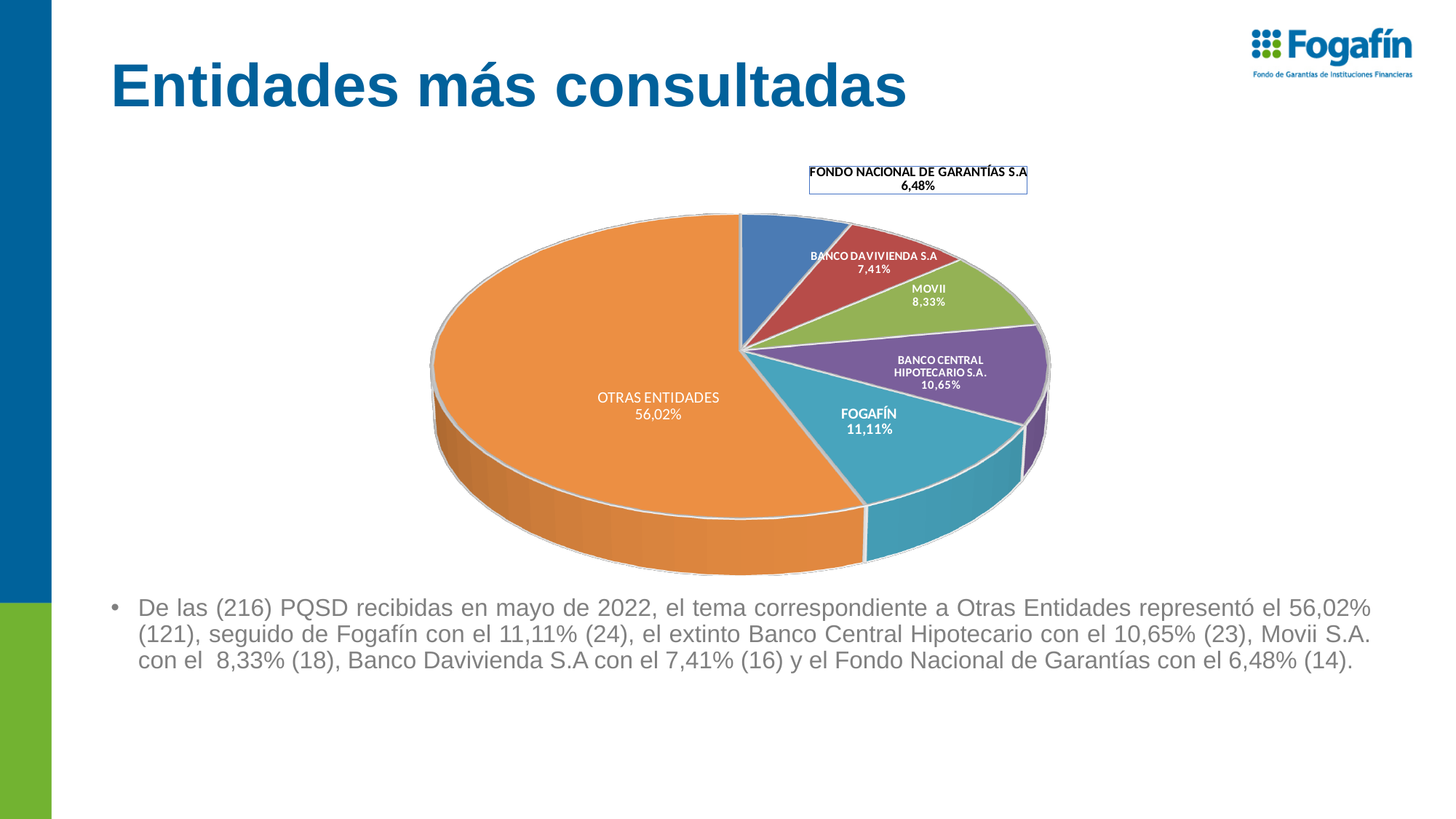

# Entidades más consultadas

[unsupported chart]

De las (216) PQSD recibidas en mayo de 2022, el tema correspondiente a Otras Entidades representó el 56,02% (121), seguido de Fogafín con el 11,11% (24), el extinto Banco Central Hipotecario con el 10,65% (23), Movii S.A. con el  8,33% (18), Banco Davivienda S.A con el 7,41% (16) y el Fondo Nacional de Garantías con el 6,48% (14).